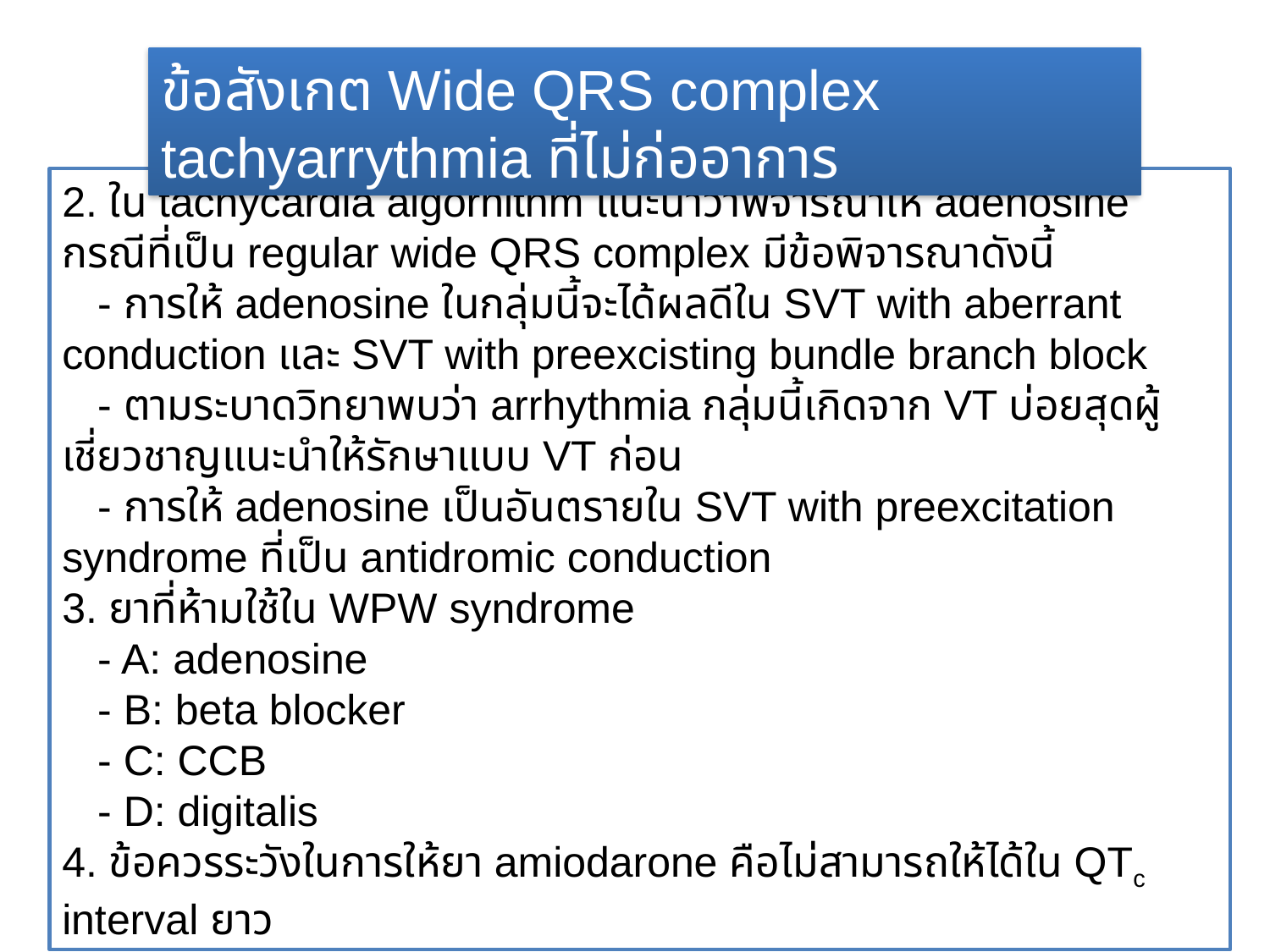

ข้อสังเกต Wide QRS complex tachyarrythmia ที่ไม่ก่ออาการ
2. ใน tachycardia algorhithm แนะนำว่าพิจารณาให้ adenosine กรณีที่เป็น regular wide QRS complex มีข้อพิจารณาดังนี้
   - การให้ adenosine ในกลุ่มนี้จะได้ผลดีใน SVT with aberrant conduction และ SVT with preexcisting bundle branch block
   - ตามระบาดวิทยาพบว่า arrhythmia กลุ่มนี้เกิดจาก VT บ่อยสุดผู้เชี่ยวชาญแนะนำให้รักษาแบบ VT ก่อน
   - การให้ adenosine เป็นอันตรายใน SVT with preexcitation syndrome ที่เป็น antidromic conduction
3. ยาที่ห้ามใช้ใน WPW syndrome
   - A: adenosine
   - B: beta blocker
   - C: CCB
   - D: digitalis
4. ข้อควรระวังในการให้ยา amiodarone คือไม่สามารถให้ได้ใน QTc interval ยาว